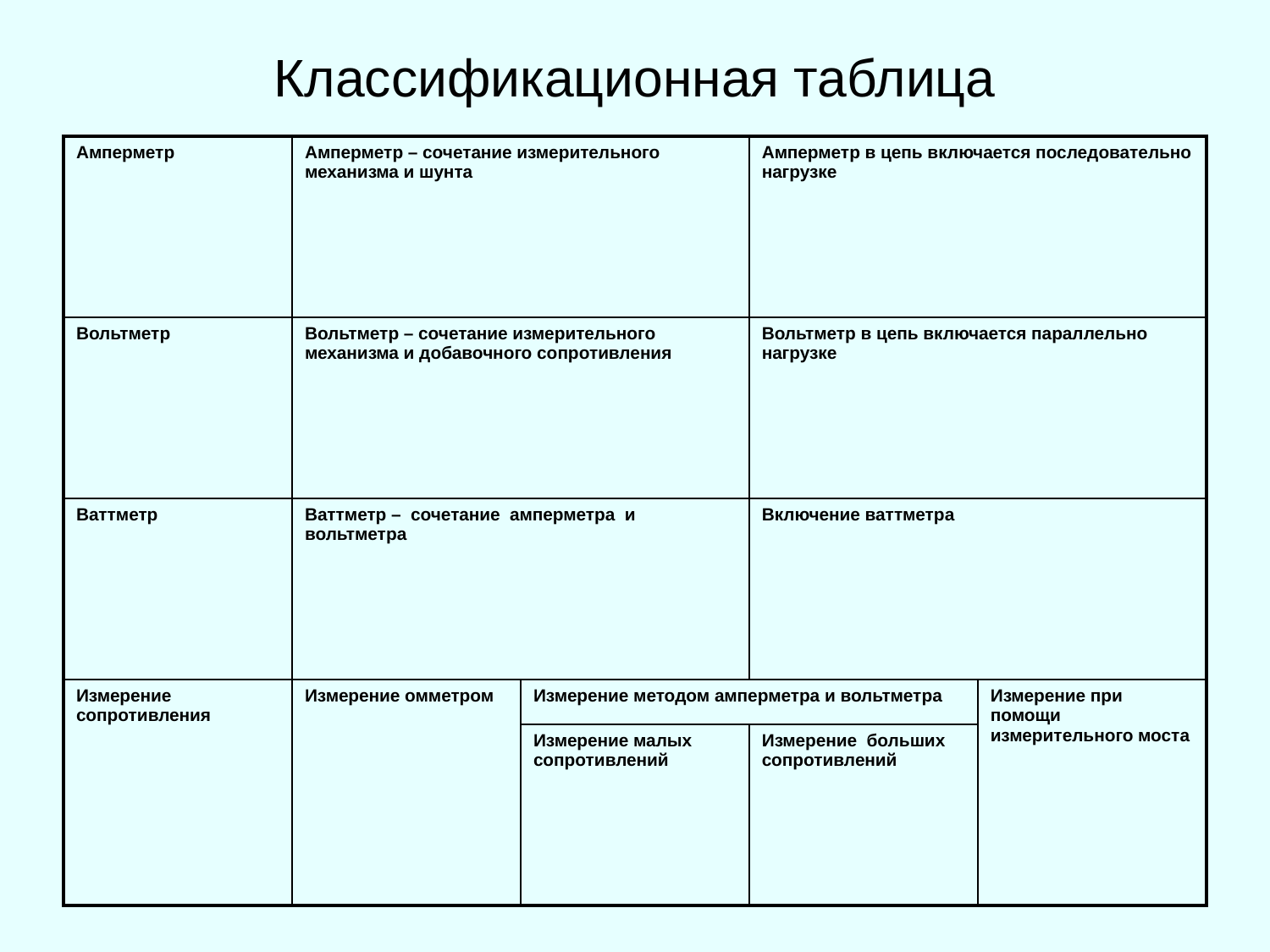

Классификационная таблица
| Амперметр | Амперметр – сочетание измерительного механизма и шунта |  | Амперметр в цепь включается последовательно нагрузке |  |
| --- | --- | --- | --- | --- |
| Вольтметр | Вольтметр – сочетание измерительного механизма и добавочного сопротивления |  | Вольтметр в цепь включается параллельно нагрузке |  |
| Ваттметр | Ваттметр – сочетание амперметра и вольтметра |  | Включение ваттметра |  |
| Измерение сопротивления | Измерение омметром | Измерение методом амперметра и вольтметра |  | Измерение при помощи измерительного моста |
|  |  | Измерение малых сопротивлений | Измерение больших сопротивлений |  |